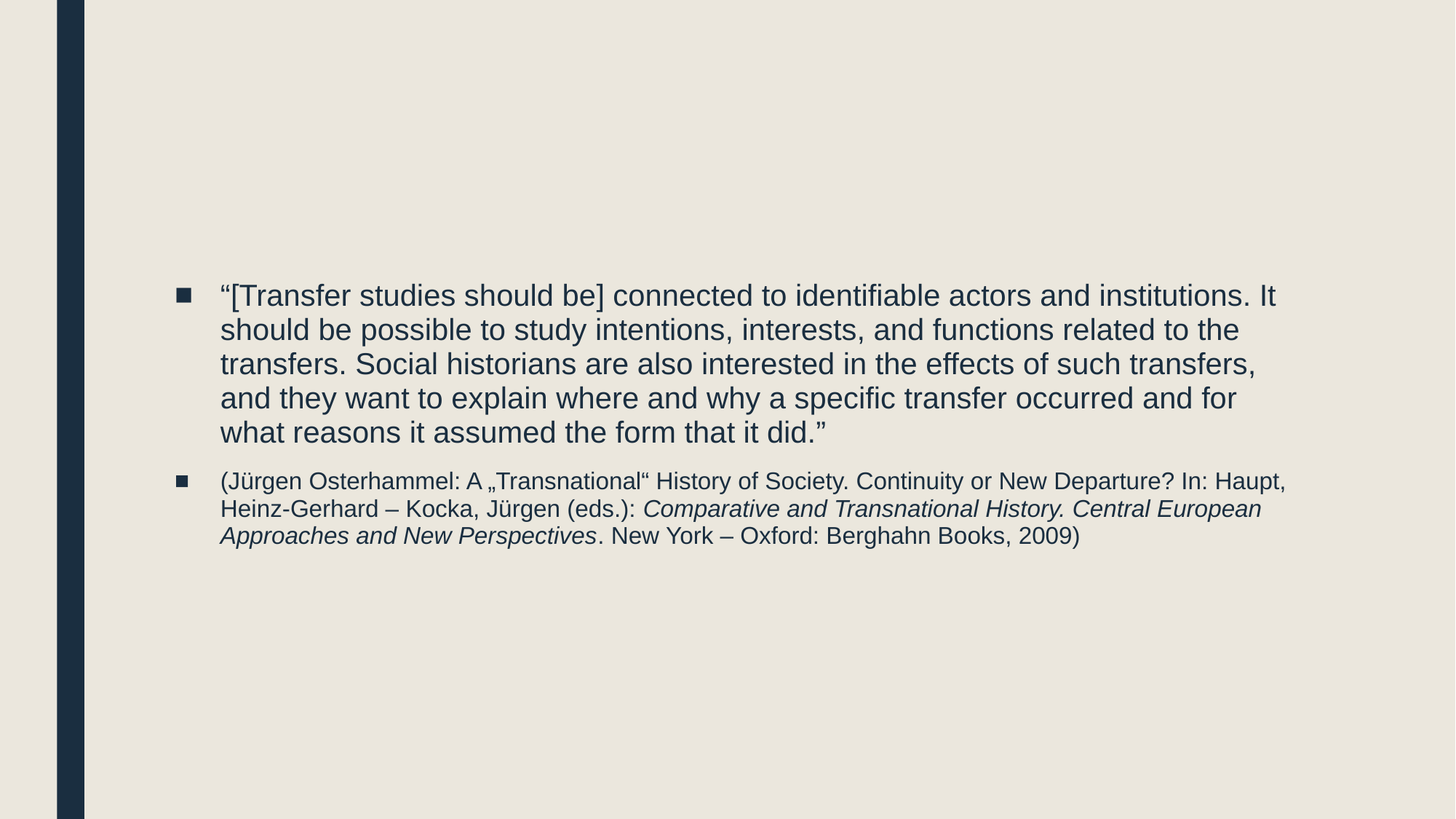

#
“[Transfer studies should be] connected to identifiable actors and institutions. It should be possible to study intentions, interests, and functions related to the transfers. Social historians are also interested in the effects of such transfers, and they want to explain where and why a specific transfer occurred and for what reasons it assumed the form that it did.”
(Jürgen Osterhammel: A „Transnational“ History of Society. Continuity or New Departure? In: Haupt, Heinz-Gerhard – Kocka, Jürgen (eds.): Comparative and Transnational History. Central European Approaches and New Perspectives. New York – Oxford: Berghahn Books, 2009)